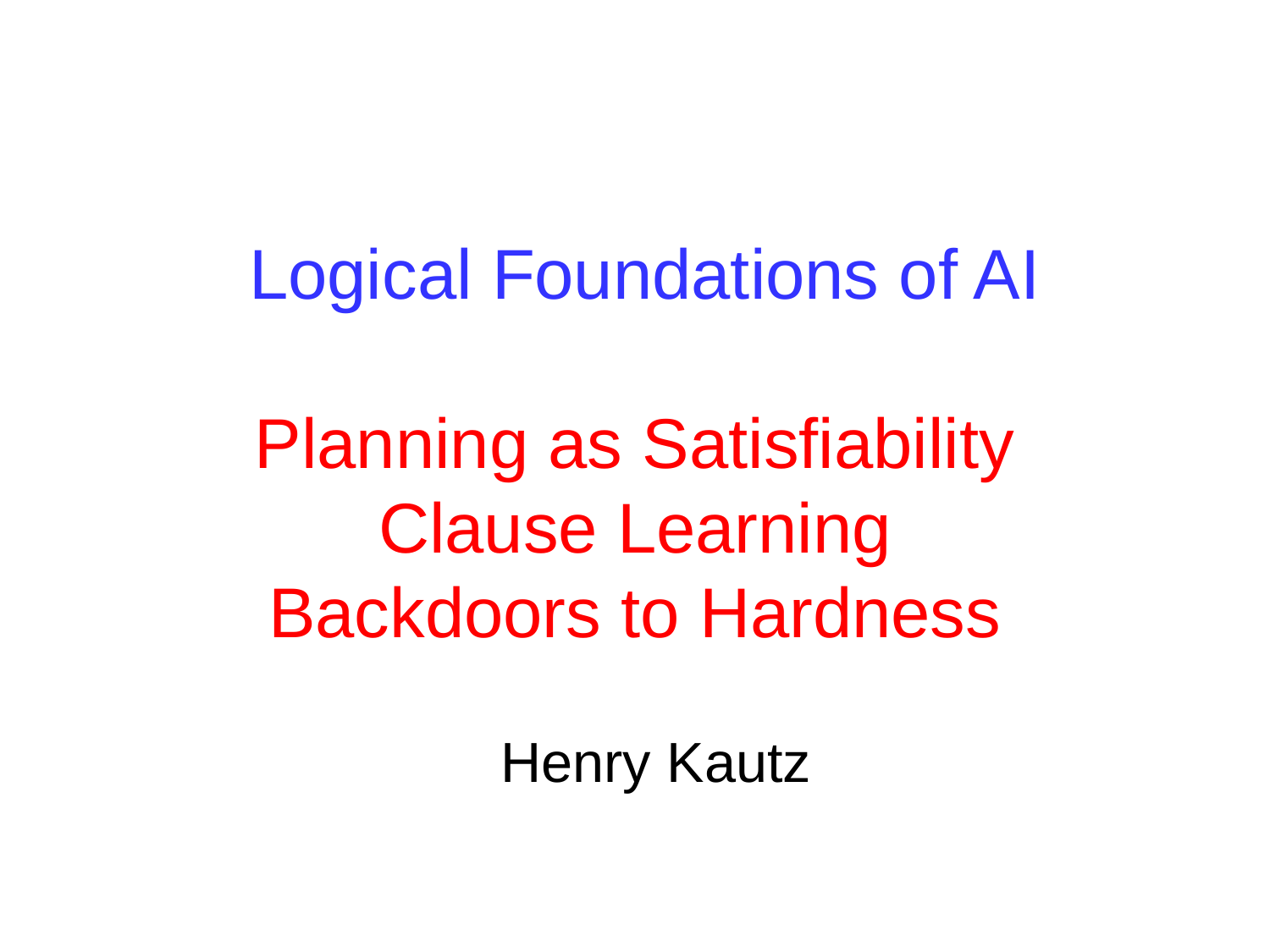

# Logical Foundations of AI Planning as Satisfiability Clause Learning Backdoors to Hardness
Henry Kautz